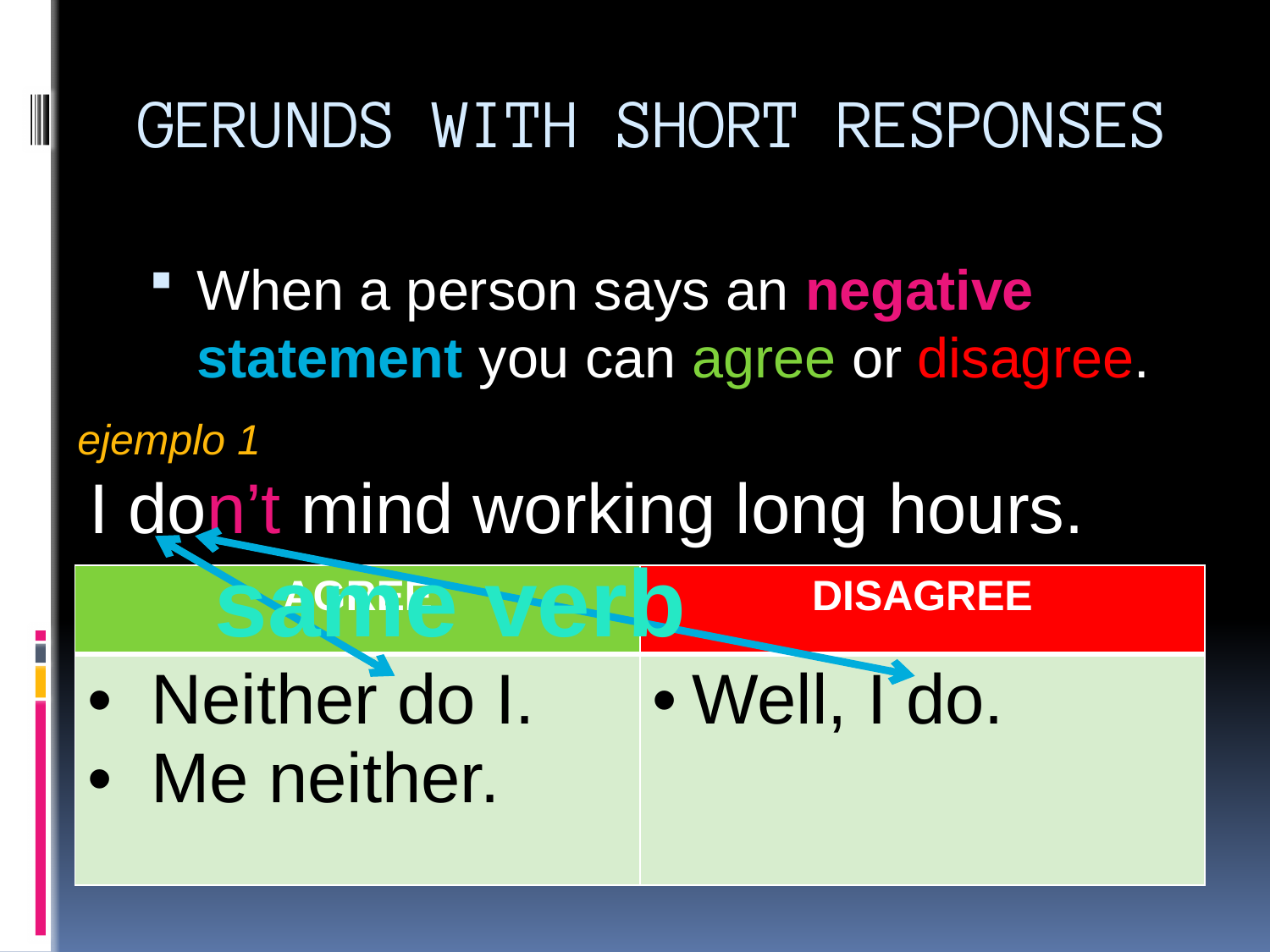

# GERUNDS WITH SHORT RESPONSES
When a person says an negative statement you can agree or disagree.
ejemplo 1
 I don’t mind working long hours.
same verb
| AGREE | DISAGREE |
| --- | --- |
| Neither do I. Me neither. | Well, I do. |